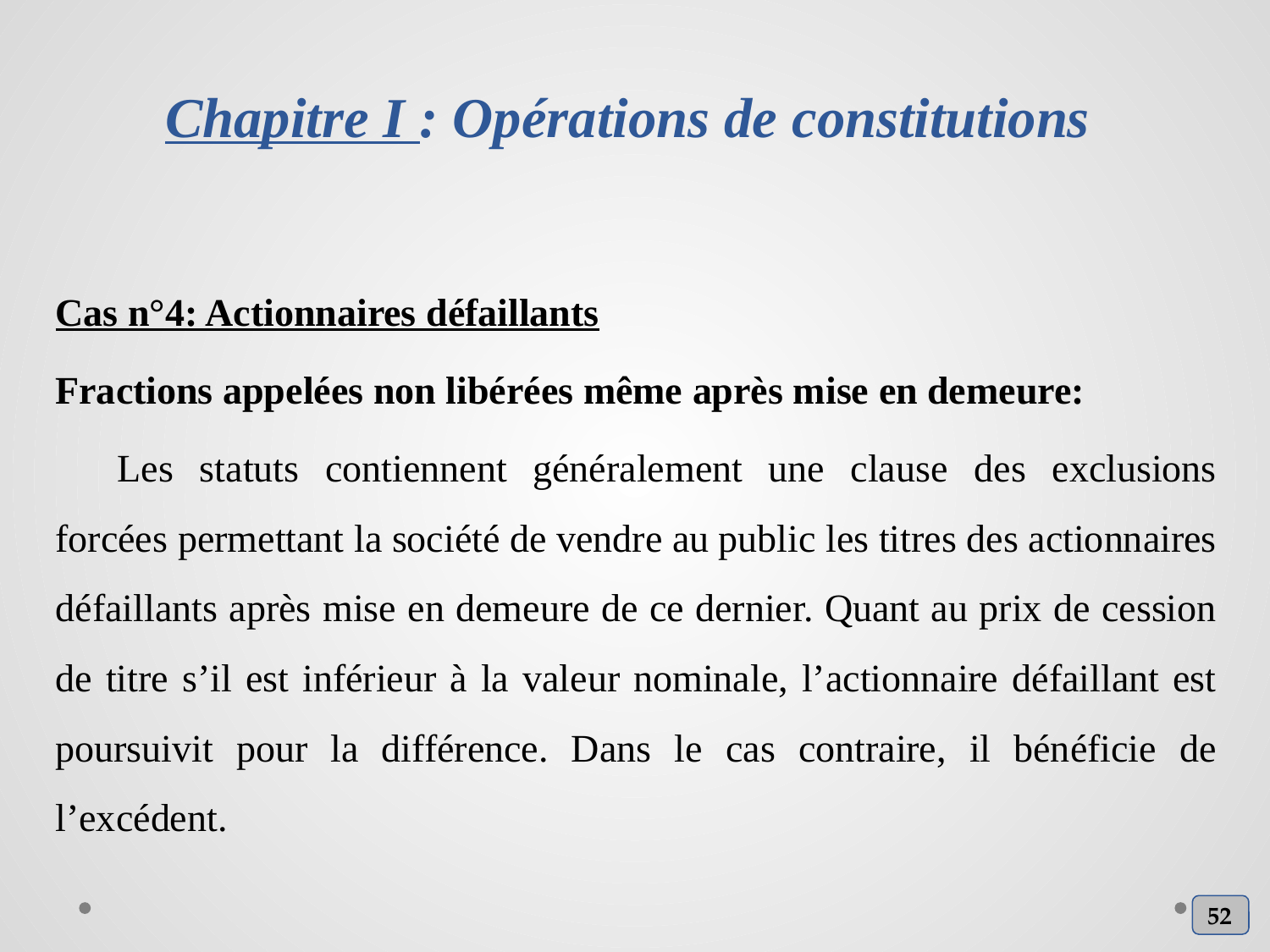

# Chapitre I : Opérations de constitutions
Cas n°4: Actionnaires défaillants
Fractions appelées non libérées même après mise en demeure:
Les statuts contiennent généralement une clause des exclusions forcées permettant la société de vendre au public les titres des actionnaires défaillants après mise en demeure de ce dernier. Quant au prix de cession de titre s’il est inférieur à la valeur nominale, l’actionnaire défaillant est poursuivit pour la différence. Dans le cas contraire, il bénéficie de l’excédent.

52